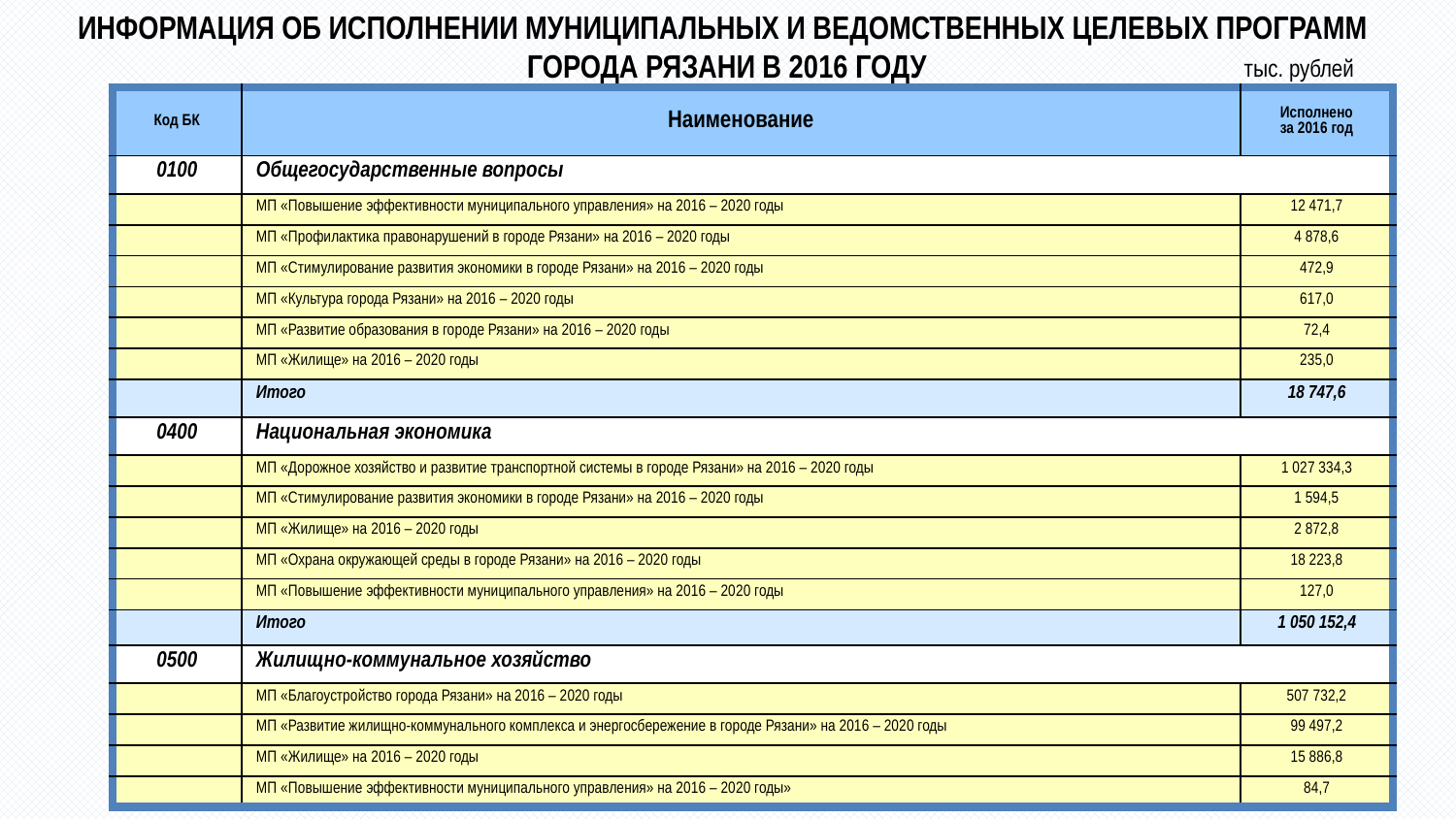

# ИНФОРМАЦИЯ ОБ ИСПОЛНЕНИИ МУНИЦИПАЛЬНЫХ И ВЕДОМСТВЕННЫХ ЦЕЛЕВЫХ ПРОГРАММ ГОРОДА РЯЗАНИ в 2016 году
тыс. рублей
| Код БК | Наименование | Исполнено за 2016 год |
| --- | --- | --- |
| 0100 | Общегосударственные вопросы |  |
|  | МП «Повышение эффективности муниципального управления» на 2016 – 2020 годы | 12 471,7 |
|  | МП «Профилактика правонарушений в городе Рязани» на 2016 – 2020 годы | 4 878,6 |
|  | МП «Стимулирование развития экономики в городе Рязани» на 2016 – 2020 годы | 472,9 |
|  | МП «Культура города Рязани» на 2016 – 2020 годы | 617,0 |
|  | МП «Развитие образования в городе Рязани» на 2016 – 2020 годы | 72,4 |
|  | МП «Жилище» на 2016 – 2020 годы | 235,0 |
|  | Итого | 18 747,6 |
| 0400 | Национальная экономика |  |
|  | МП «Дорожное хозяйство и развитие транспортной системы в городе Рязани» на 2016 – 2020 годы | 1 027 334,3 |
|  | МП «Стимулирование развития экономики в городе Рязани» на 2016 – 2020 годы | 1 594,5 |
|  | МП «Жилище» на 2016 – 2020 годы | 2 872,8 |
|  | МП «Охрана окружающей среды в городе Рязани» на 2016 – 2020 годы | 18 223,8 |
|  | МП «Повышение эффективности муниципального управления» на 2016 – 2020 годы | 127,0 |
|  | Итого | 1 050 152,4 |
| 0500 | Жилищно-коммунальное хозяйство |  |
|  | МП «Благоустройство города Рязани» на 2016 – 2020 годы | 507 732,2 |
|  | МП «Развитие жилищно-коммунального комплекса и энергосбережение в городе Рязани» на 2016 – 2020 годы | 99 497,2 |
|  | МП «Жилище» на 2016 – 2020 годы | 15 886,8 |
|  | МП «Повышение эффективности муниципального управления» на 2016 – 2020 годы» | 84,7 |